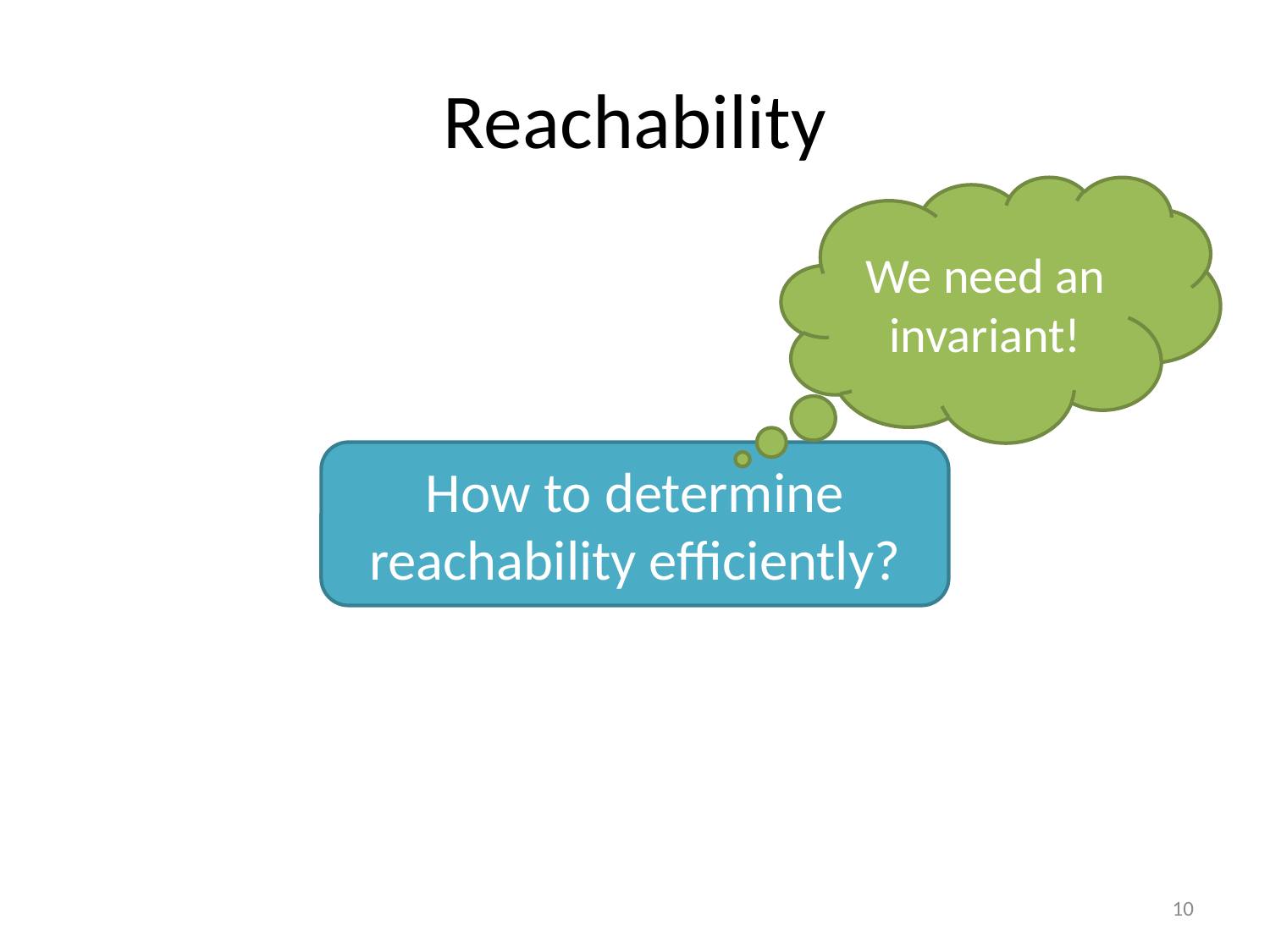

# Reachability
We need an invariant!
How to determine reachability efficiently?
10